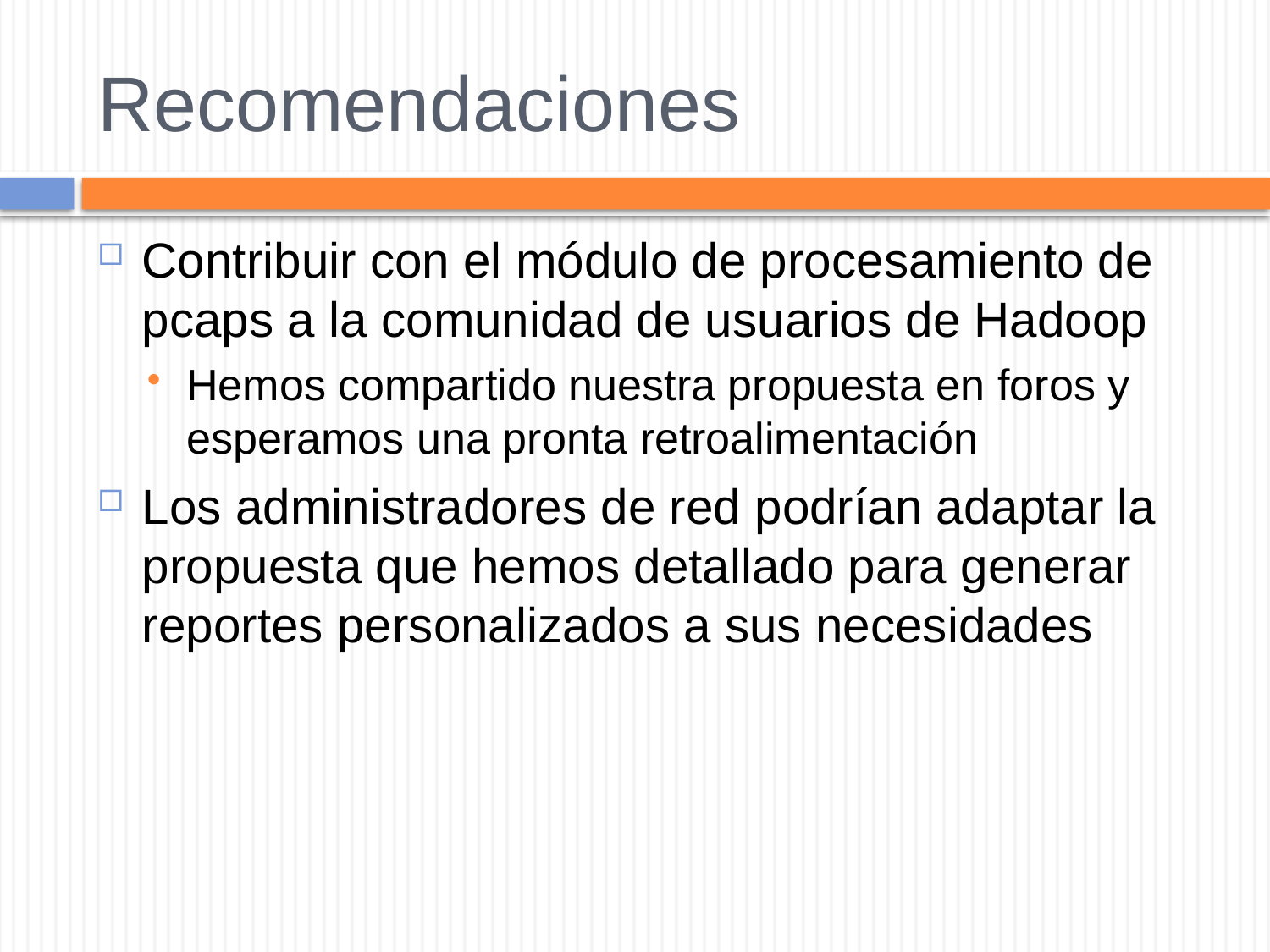

# Recomendaciones
Contribuir con el módulo de procesamiento de pcaps a la comunidad de usuarios de Hadoop
Hemos compartido nuestra propuesta en foros y esperamos una pronta retroalimentación
Los administradores de red podrían adaptar la propuesta que hemos detallado para generar reportes personalizados a sus necesidades